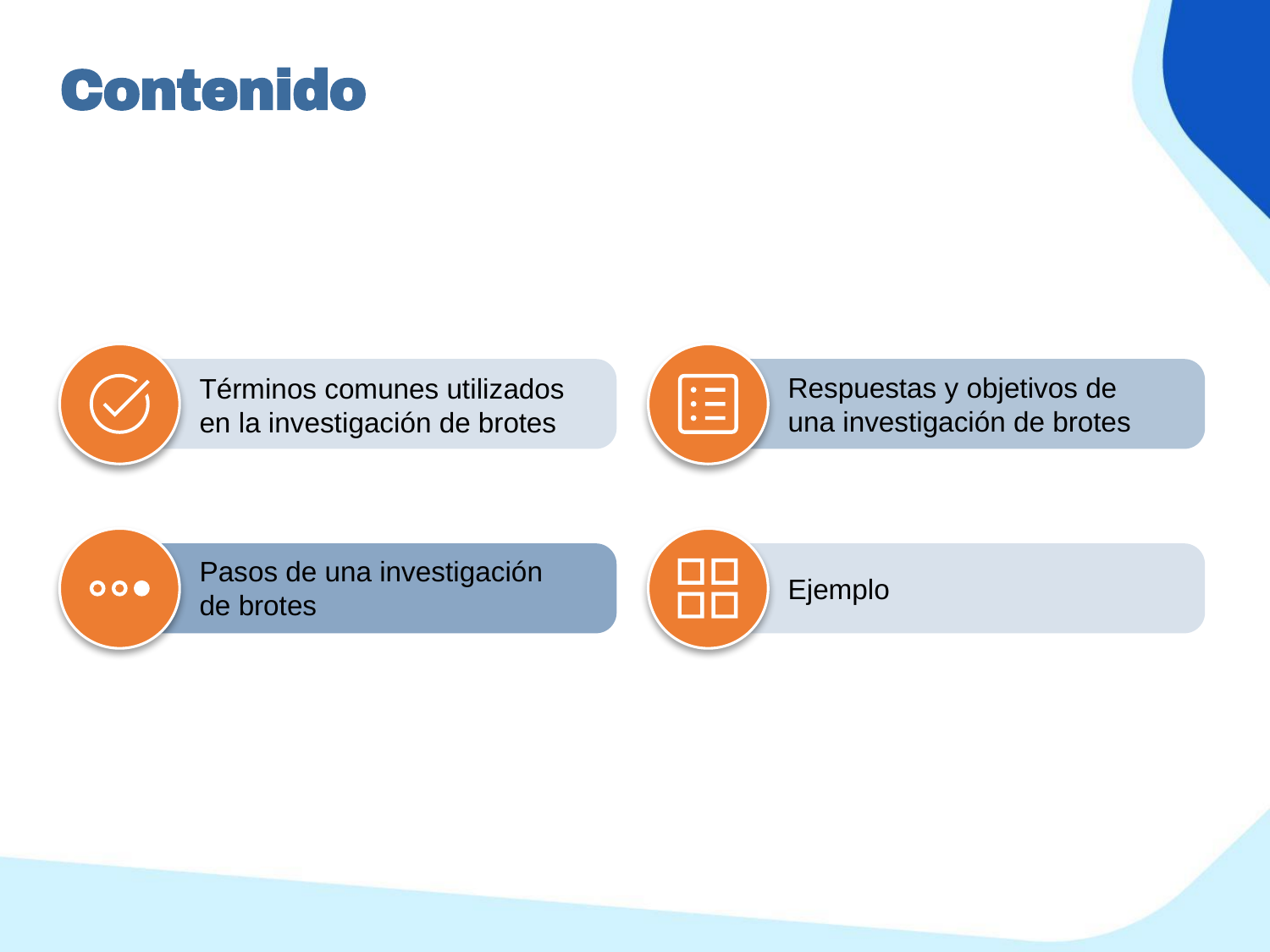

Contenido

Respuestas y objetivos de una investigación de brotes
Términos comunes utilizados en la investigación de brotes

Pasos de una investigación de brotes

Ejemplo